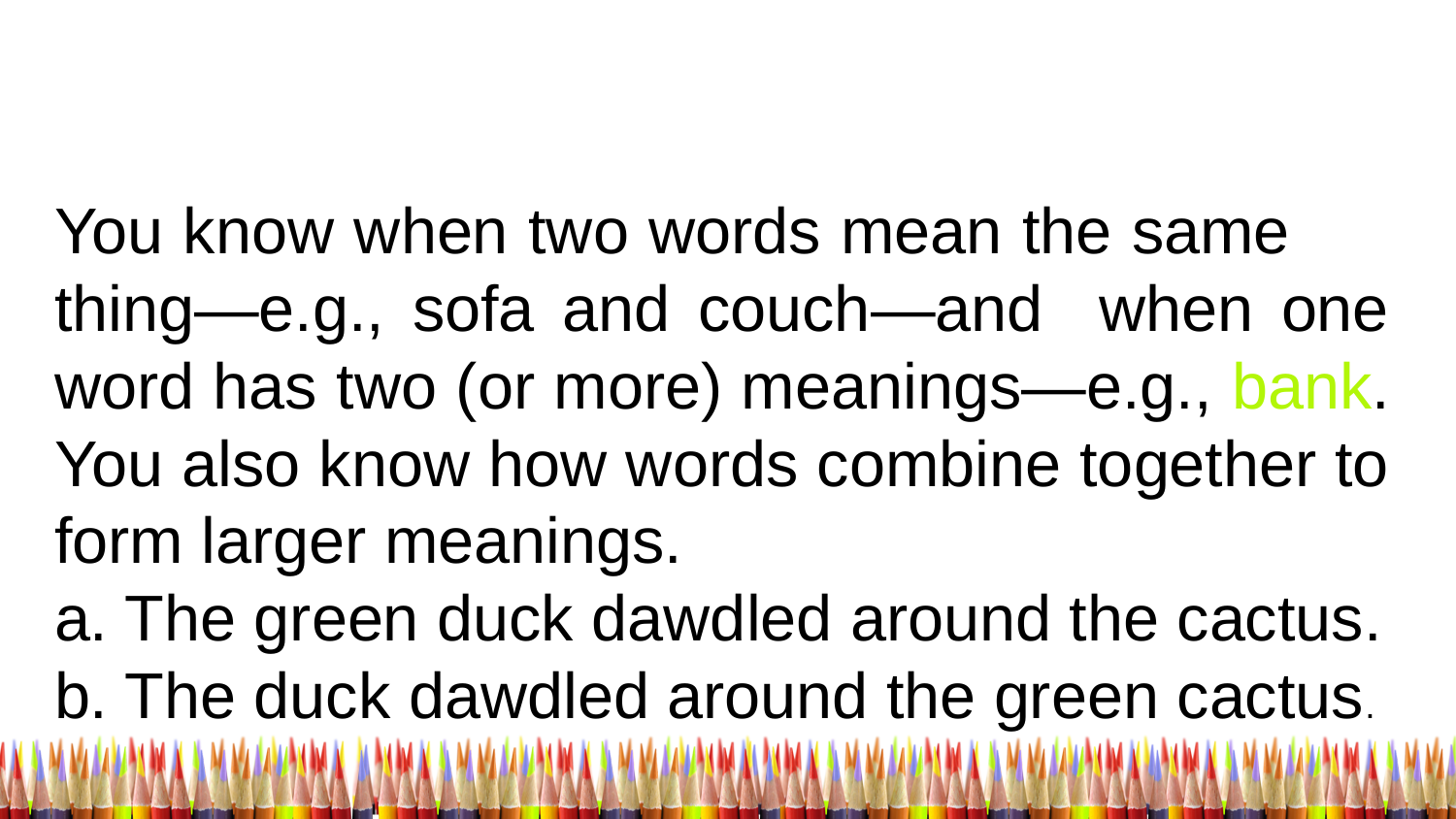

You know when two words mean the same      thing—e.g., sofa and couch—and  when one word has two (or more) meanings—e.g., bank. You also know how words combine together to form larger meanings.
a. The green duck dawdled around the cactus.
b. The duck dawdled around the green cactus.